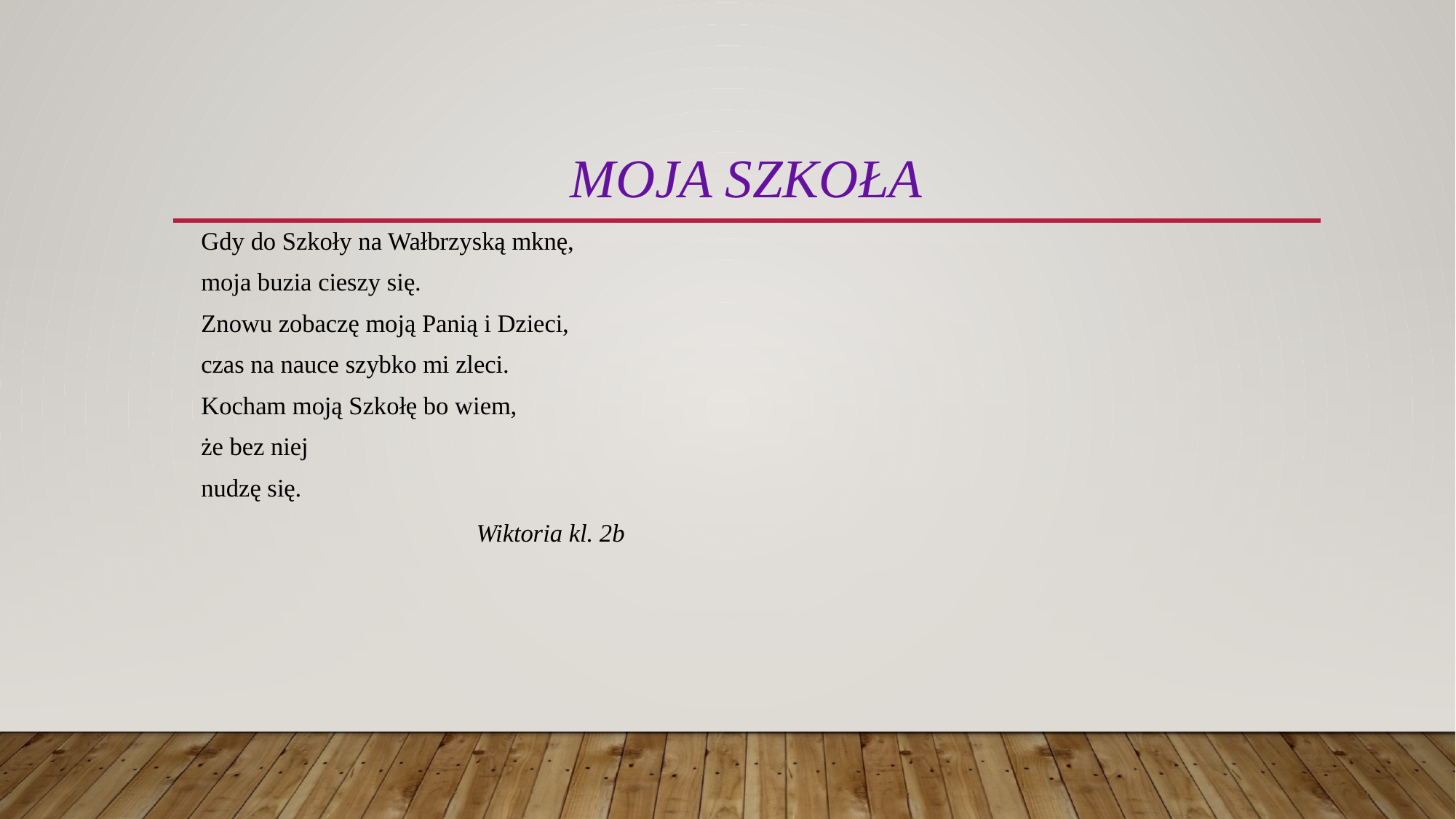

# Moja Szkoła
Gdy do Szkoły na Wałbrzyską mknę,
moja buzia cieszy się.
Znowu zobaczę moją Panią i Dzieci,
czas na nauce szybko mi zleci.
Kocham moją Szkołę bo wiem,
że bez niej
nudzę się.
                                    Wiktoria kl. 2b